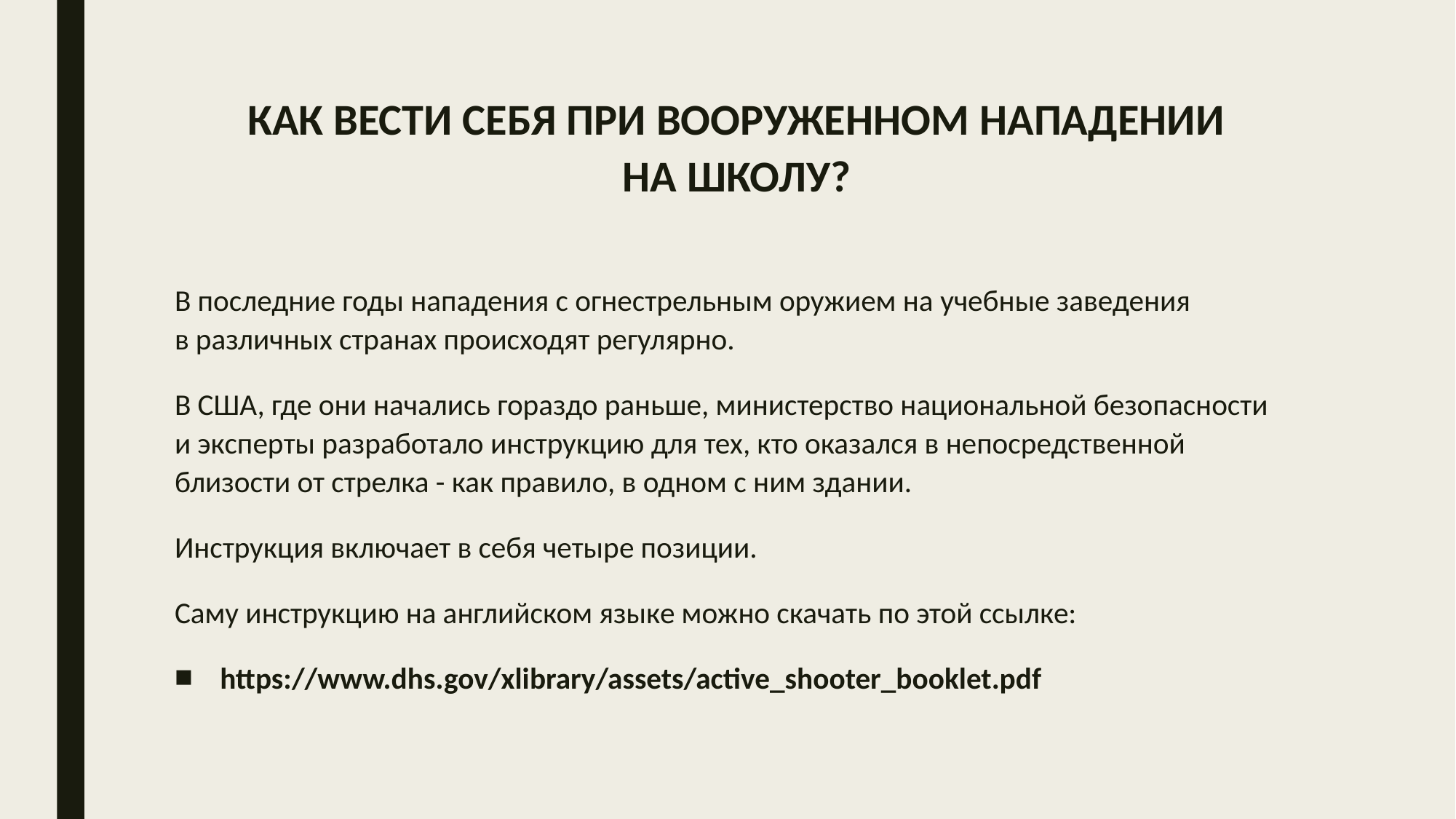

# КАК ВЕСТИ СЕБЯ ПРИ ВООРУЖЕННОМ НАПАДЕНИИ НА ШКОЛУ?
В последние годы нападения с огнестрельным оружием на учебные заведения в различных странах происходят регулярно.
В США, где они начались гораздо раньше, министерство национальной безопасности и эксперты разработало инструкцию для тех, кто оказался в непосредственной близости от стрелка - как правило, в одном с ним здании.
Инструкция включает в себя четыре позиции.
Саму инструкцию на английском языке можно скачать по этой ссылке:
https://www.dhs.gov/xlibrary/assets/active_shooter_booklet.pdf